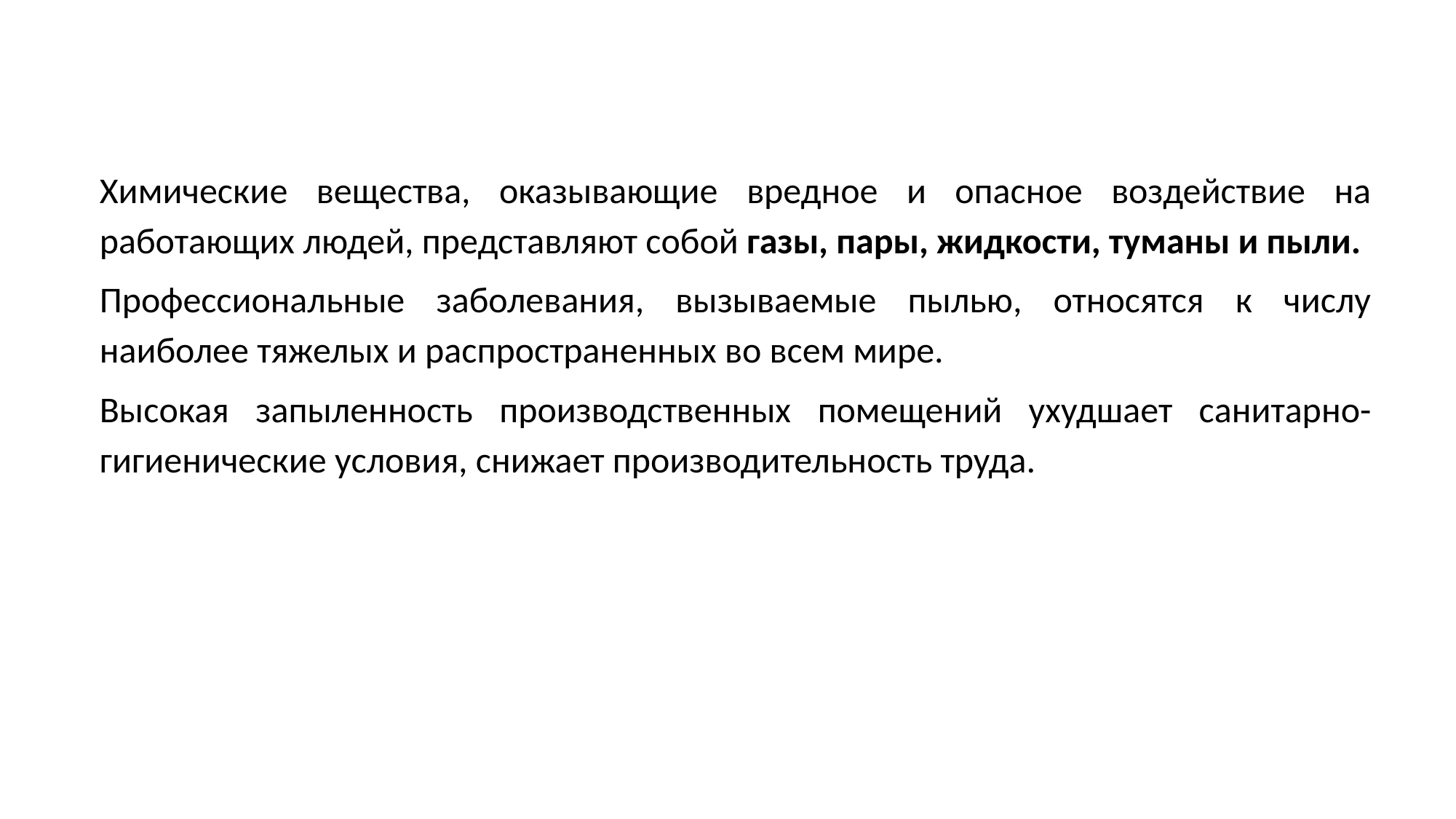

Химические вещества, оказывающие вредное и опасное воздействие на работающих людей, представляют собой газы, пары, жидкости, туманы и пыли.
Профессиональные заболевания, вызываемые пылью, относятся к числу наиболее тяжелых и распространенных во всем мире.
Высокая запыленность производственных помещений ухудшает санитарно-гигиенические условия, снижает производительность труда.